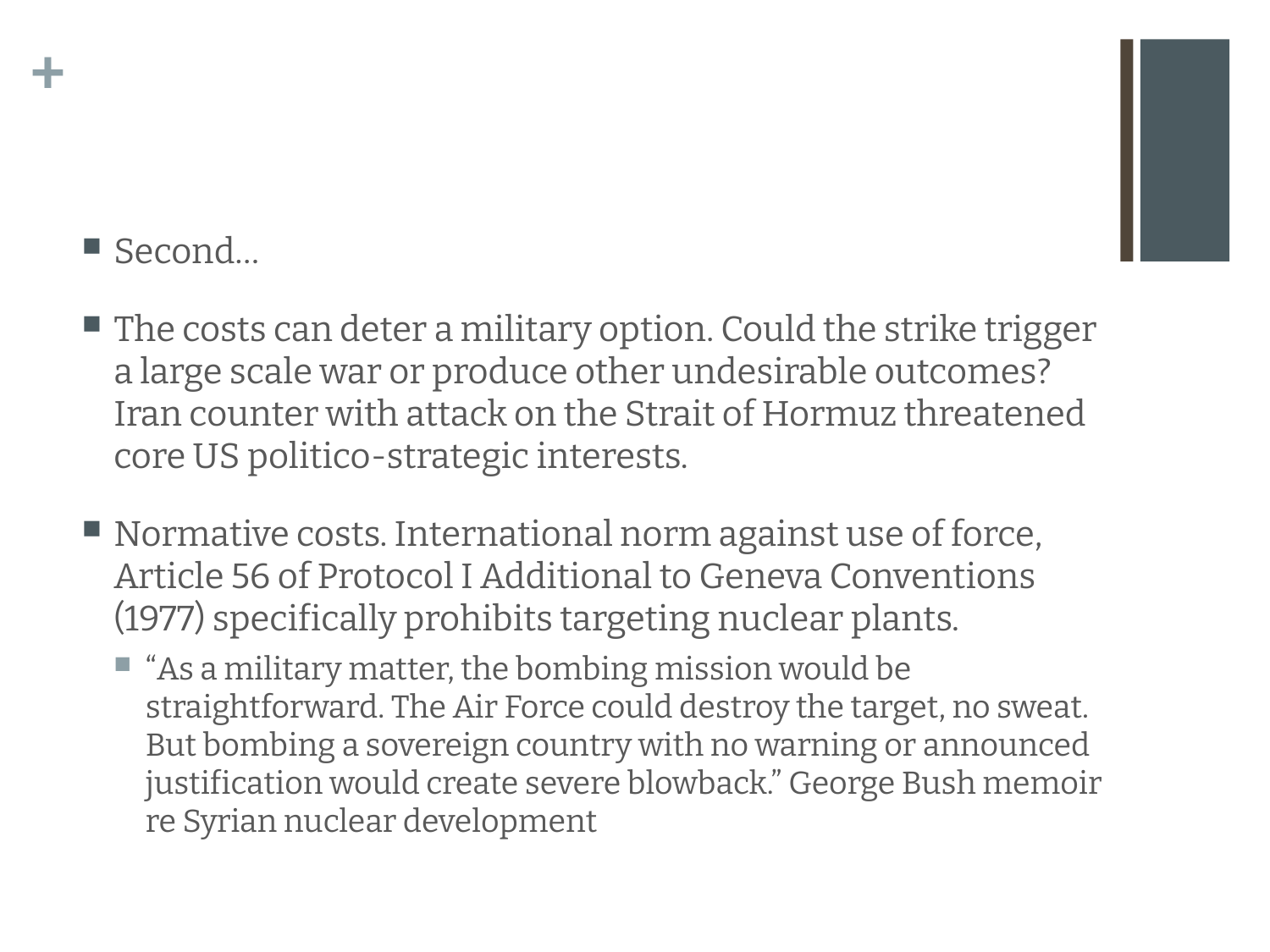

#
Second…
The costs can deter a military option. Could the strike trigger a large scale war or produce other undesirable outcomes? Iran counter with attack on the Strait of Hormuz threatened core US politico-strategic interests.
Normative costs. International norm against use of force, Article 56 of Protocol I Additional to Geneva Conventions (1977) specifically prohibits targeting nuclear plants.
“As a military matter, the bombing mission would be straightforward. The Air Force could destroy the target, no sweat. But bombing a sovereign country with no warning or announced justification would create severe blowback.” George Bush memoir re Syrian nuclear development